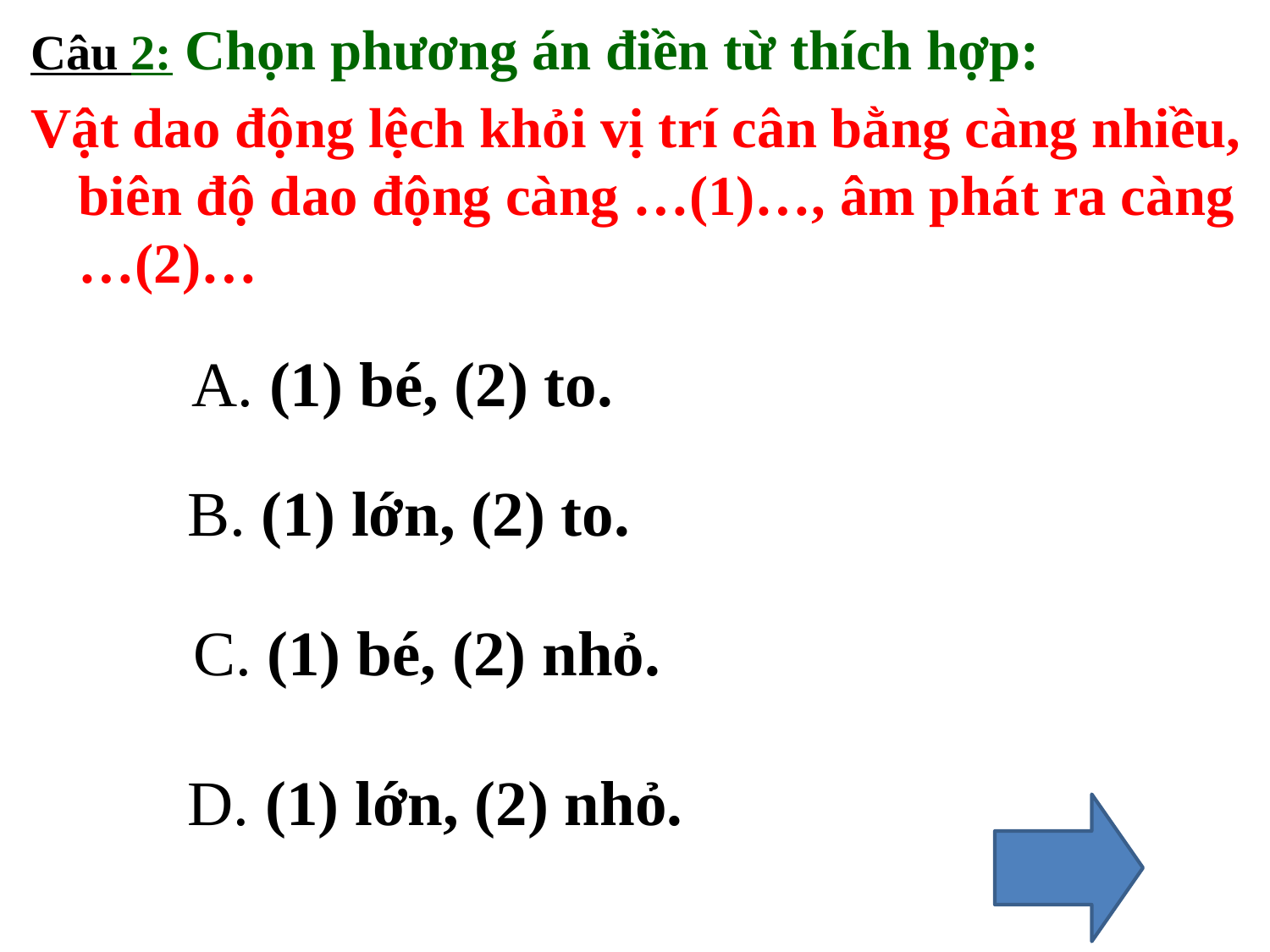

Câu 2: Chọn phương án điền từ thích hợp:
Vật dao động lệch khỏi vị trí cân bằng càng nhiều, biên độ dao động càng …(1)…, âm phát ra càng …(2)…
A. (1) bé, (2) to.
B. (1) lớn, (2) to.
C. (1) bé, (2) nhỏ.
D. (1) lớn, (2) nhỏ.